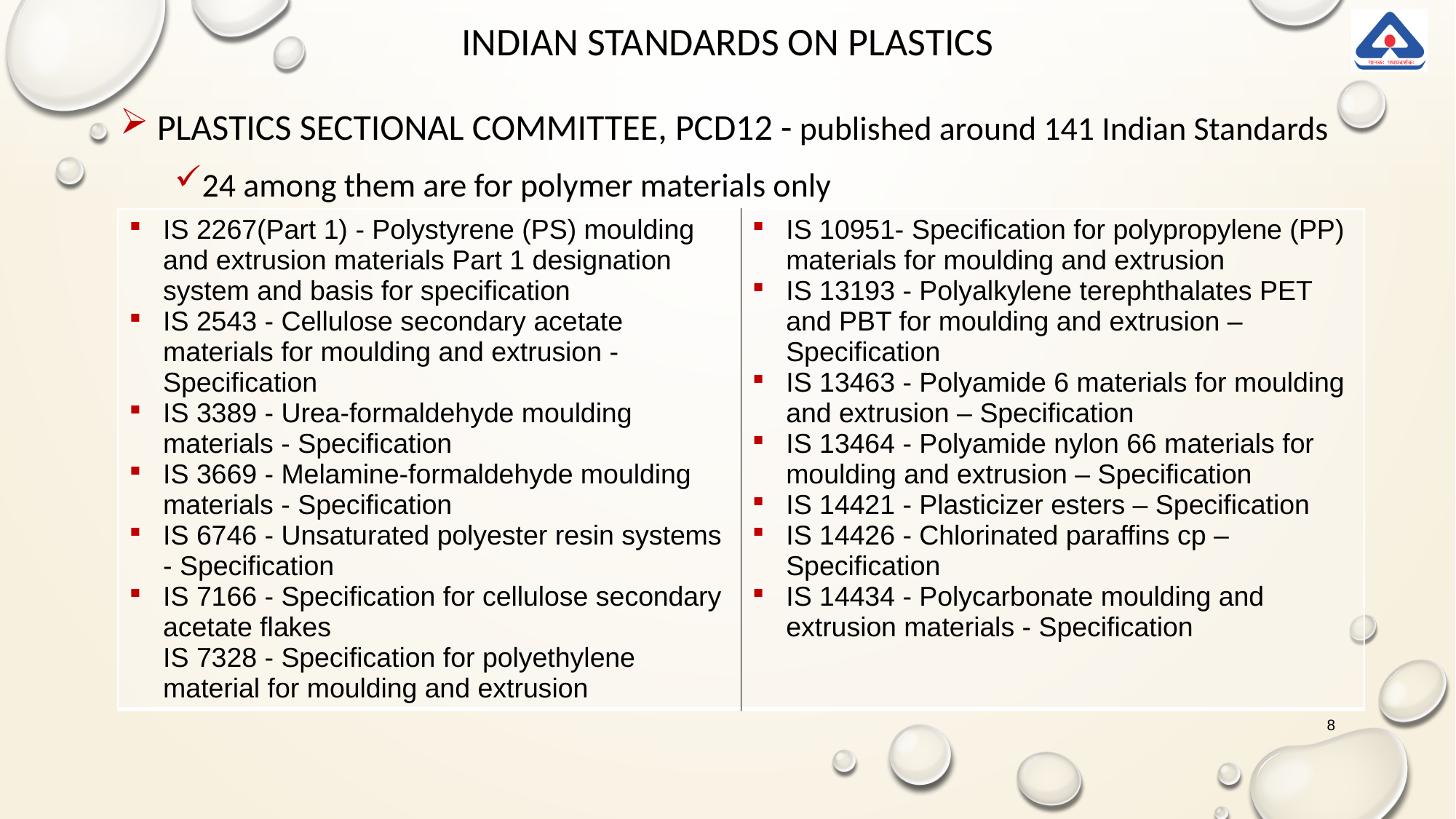

# Indian standards on plastics
 Plastics sectional committee, pcd12 - published around 141 Indian Standards
24 among them are for polymer materials only
| IS 2267(Part 1) - Polystyrene (PS) moulding and extrusion materials Part 1 designation system and basis for specification IS 2543 - Cellulose secondary acetate materials for moulding and extrusion - Specification IS 3389 - Urea-formaldehyde moulding materials - Specification IS 3669 - Melamine-formaldehyde moulding materials - Specification IS 6746 - Unsaturated polyester resin systems - Specification IS 7166 - Specification for cellulose secondary acetate flakes IS 7328 - Specification for polyethylene material for moulding and extrusion | IS 10951- Specification for polypropylene (PP) materials for moulding and extrusion IS 13193 - Polyalkylene terephthalates PET and PBT for moulding and extrusion – Specification IS 13463 - Polyamide 6 materials for moulding and extrusion – Specification IS 13464 - Polyamide nylon 66 materials for moulding and extrusion – Specification IS 14421 - Plasticizer esters – Specification IS 14426 - Chlorinated paraffins cp – Specification IS 14434 - Polycarbonate moulding and extrusion materials - Specification |
| --- | --- |
8